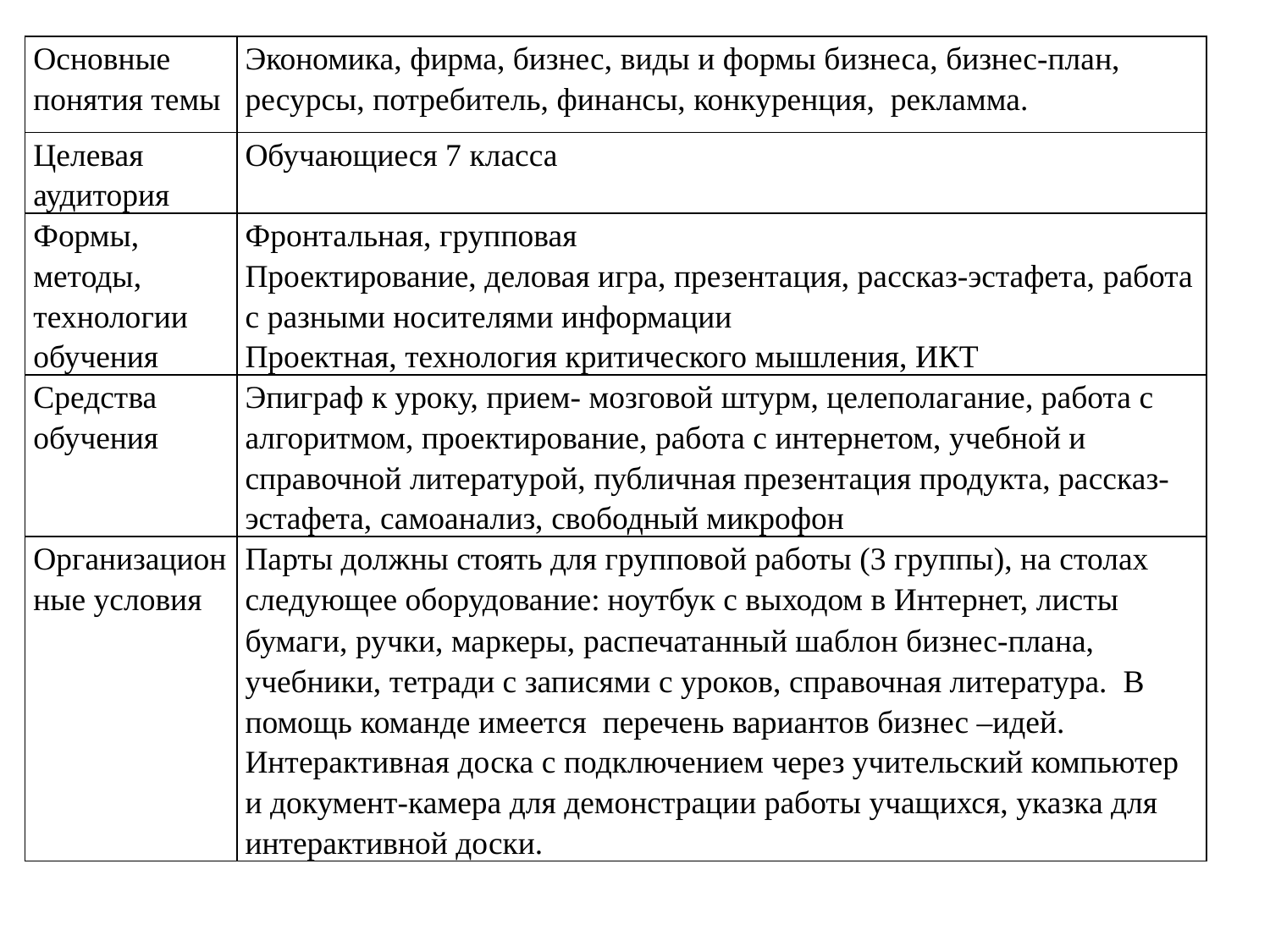

| Основные понятия темы | Экономика, фирма, бизнес, виды и формы бизнеса, бизнес-план, ресурсы, потребитель, финансы, конкуренция, рекламма. |
| --- | --- |
| Целевая аудитория | Обучающиеся 7 класса |
| Формы, методы, технологии обучения | Фронтальная, групповая Проектирование, деловая игра, презентация, рассказ-эстафета, работа с разными носителями информации Проектная, технология критического мышления, ИКТ |
| Средства обучения | Эпиграф к уроку, прием- мозговой штурм, целеполагание, работа с алгоритмом, проектирование, работа с интернетом, учебной и справочной литературой, публичная презентация продукта, рассказ-эстафета, самоанализ, свободный микрофон |
| Организационные условия | Парты должны стоять для групповой работы (3 группы), на столах следующее оборудование: ноутбук с выходом в Интернет, листы бумаги, ручки, маркеры, распечатанный шаблон бизнес-плана, учебники, тетради с записями с уроков, справочная литература. В помощь команде имеется перечень вариантов бизнес –идей. Интерактивная доска с подключением через учительский компьютер и документ-камера для демонстрации работы учащихся, указка для интерактивной доски. |
#